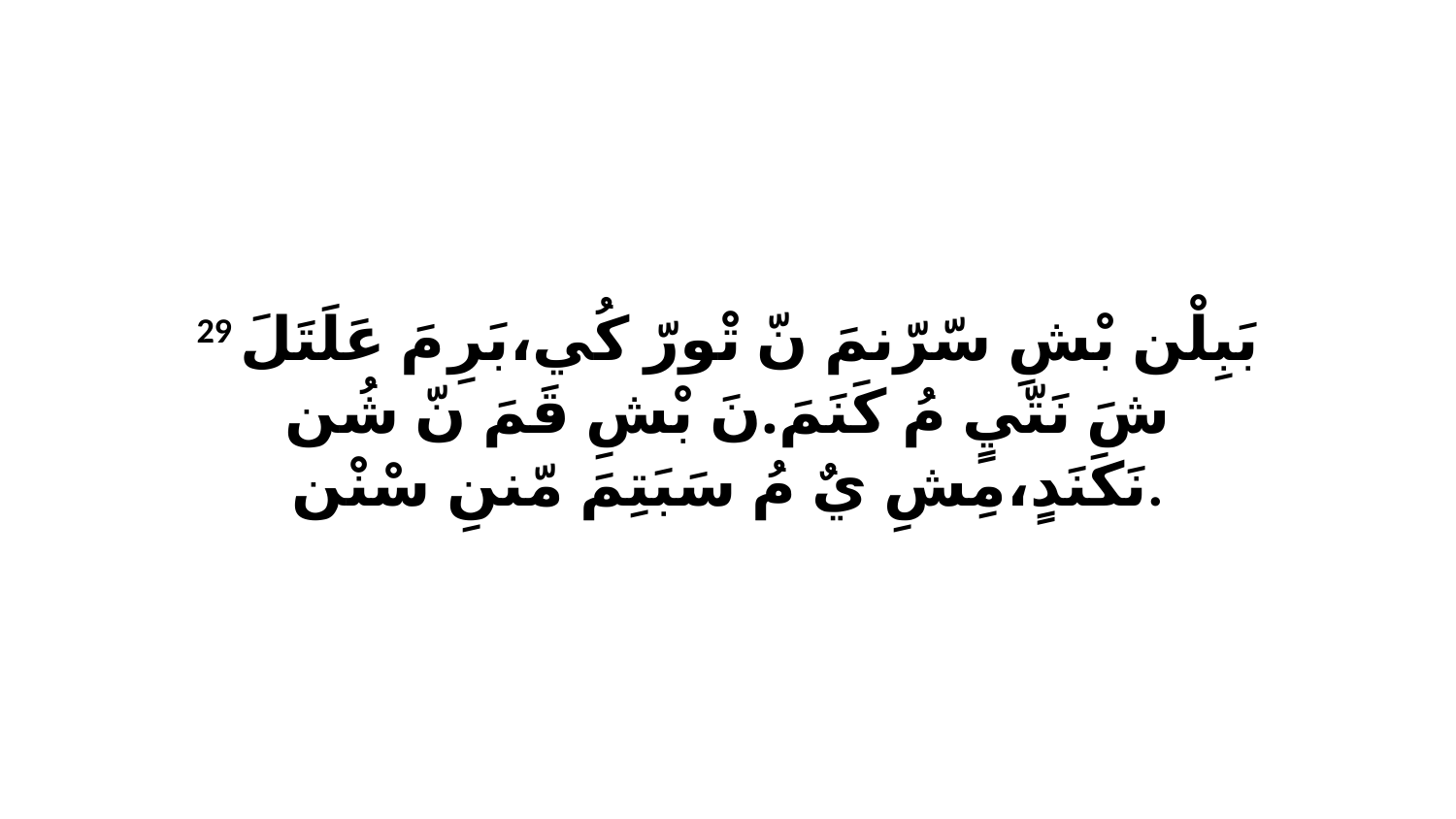

29 بَبِلْن بْشِ سّرّنمَ نّ تْورّ كُي،بَرِ مَ عَلَتَلَ شَ نَتّيٍ مُ كَنَمَ.نَ بْشِ قَمَ نّ شُن نَكَنَدٍ،مِشِ يٌ مُ سَبَتِمَ مّننِ سْنْن.